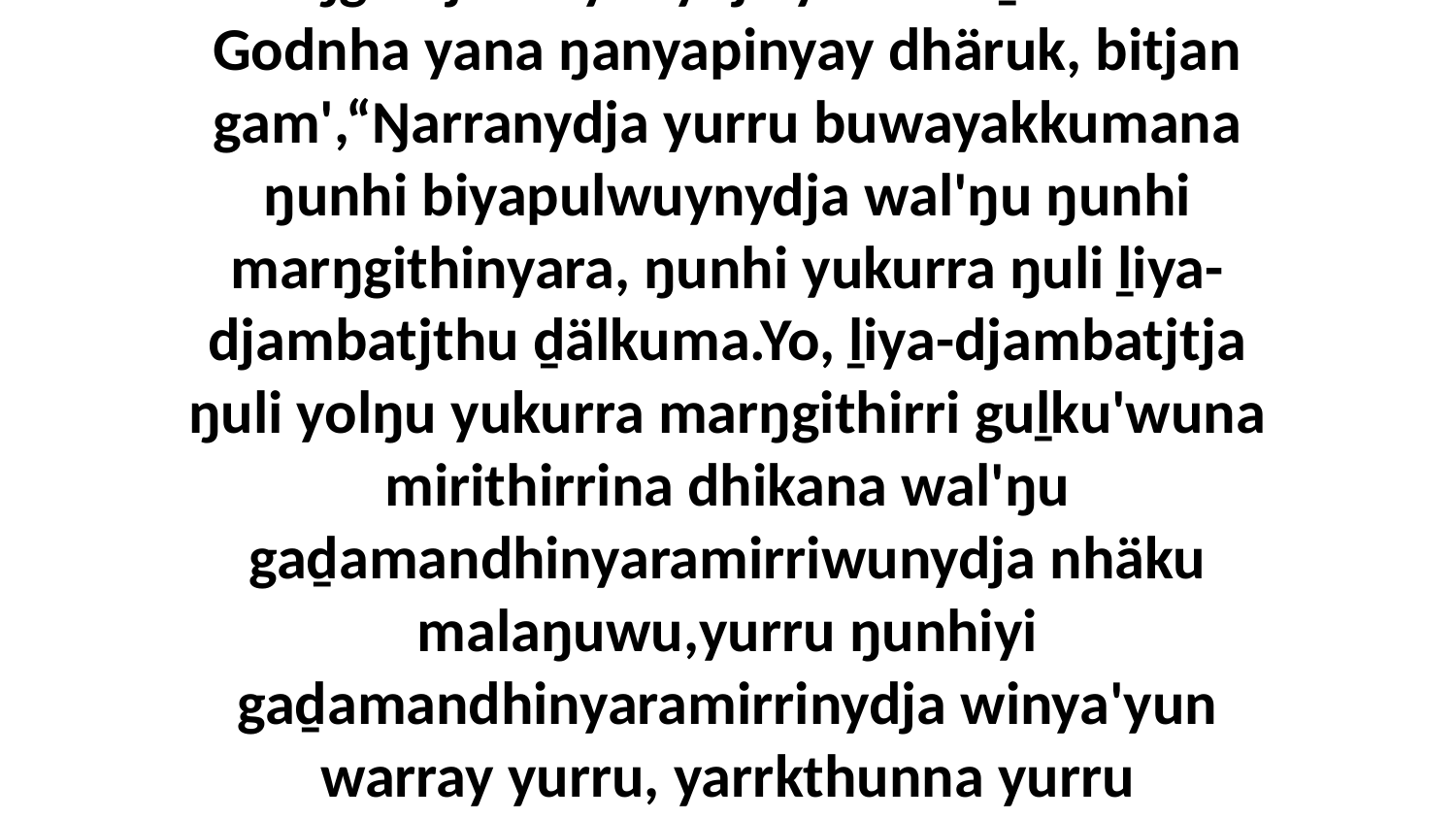

19 Liŋgu djorra'yunydja yukurra ḻakarama Godnha yana ŋanyapinyay dhäruk, bitjan gam',“Ŋarranydja yurru buwayakkumana ŋunhi biyapulwuynydja wal'ŋu ŋunhi marŋgithinyara, ŋunhi yukurra ŋuli ḻiya-djambatjthu ḏälkuma.Yo, ḻiya-djambatjtja ŋuli yolŋu yukurra marŋgithirri guḻku'wuna mirithirrina dhikana wal'ŋu gaḏamandhinyaramirriwunydja nhäku malaŋuwu,yurru ŋunhiyi gaḏamandhinyaramirrinydja winya'yun warray yurru, yarrkthunna yurru Garraywala,” bitjanna.